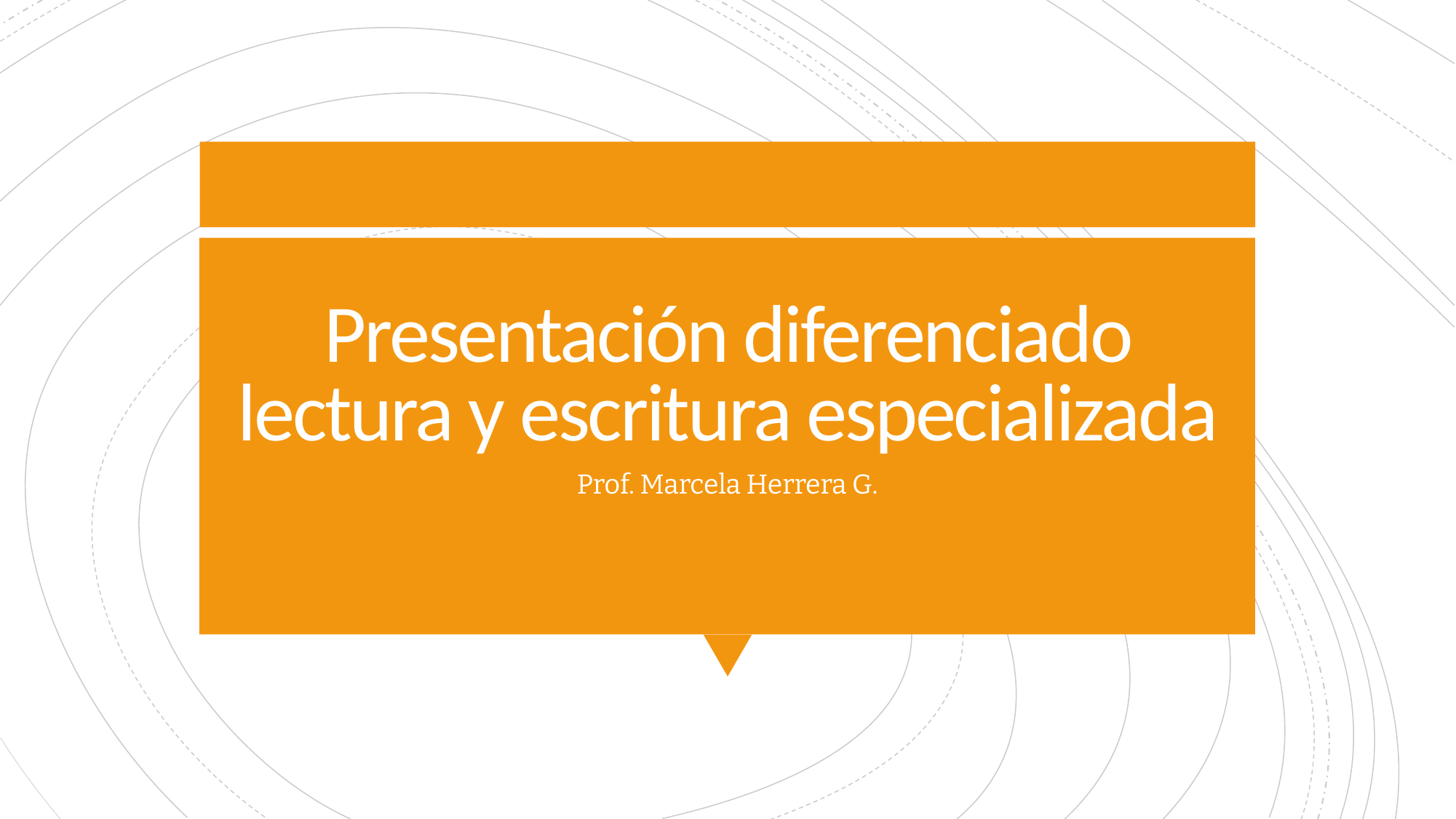

# Presentación diferenciado lectura y escritura especializada
Prof. Marcela Herrera G.